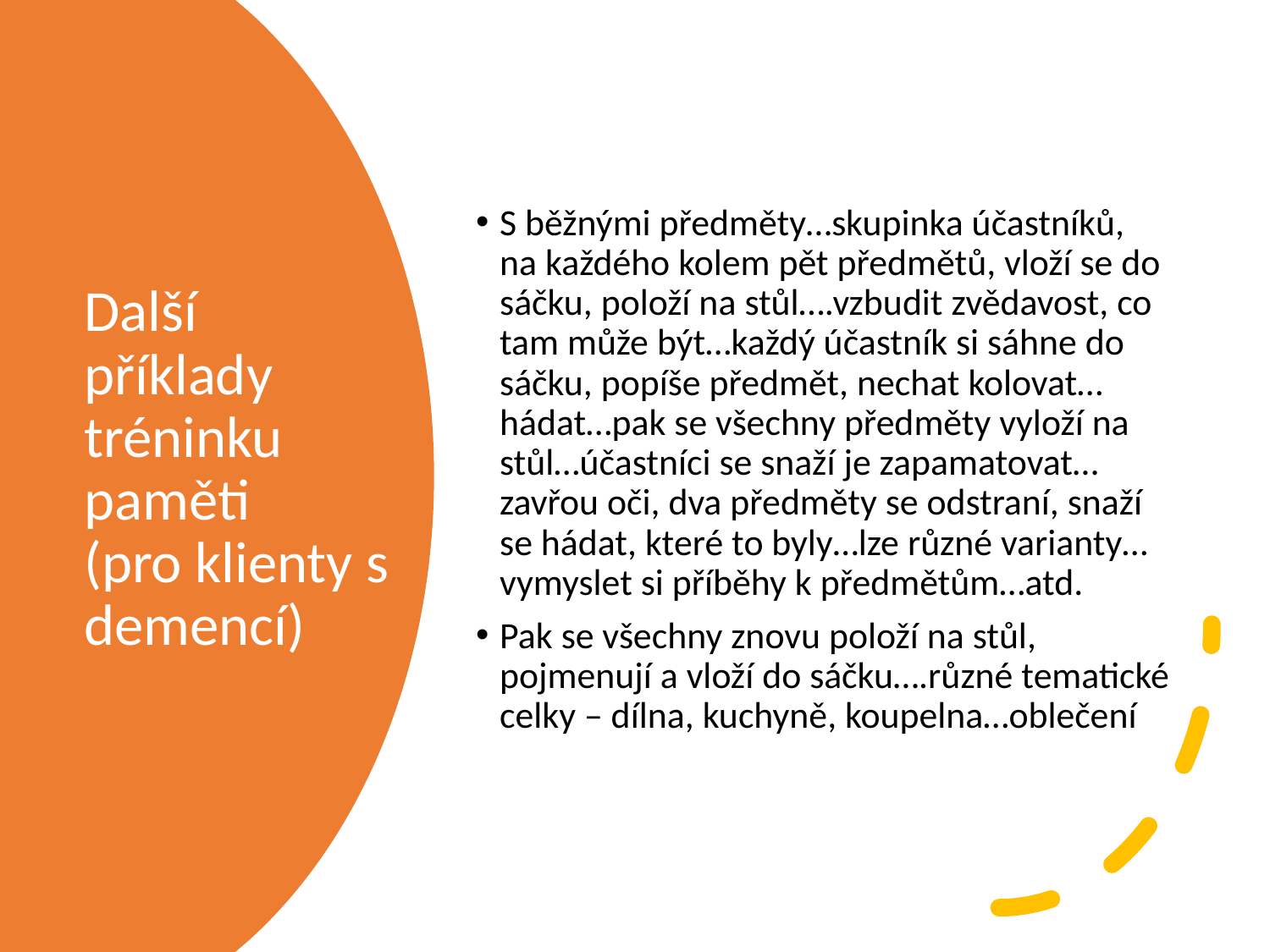

S běžnými předměty…skupinka účastníků, na každého kolem pět předmětů, vloží se do sáčku, položí na stůl….vzbudit zvědavost, co tam může být…každý účastník si sáhne do sáčku, popíše předmět, nechat kolovat…hádat…pak se všechny předměty vyloží na stůl…účastníci se snaží je zapamatovat…zavřou oči, dva předměty se odstraní, snaží se hádat, které to byly…lze různé varianty…vymyslet si příběhy k předmětům…atd.
Pak se všechny znovu položí na stůl, pojmenují a vloží do sáčku….různé tematické celky – dílna, kuchyně, koupelna…oblečení
# Další příklady tréninku paměti (pro klienty s demencí)